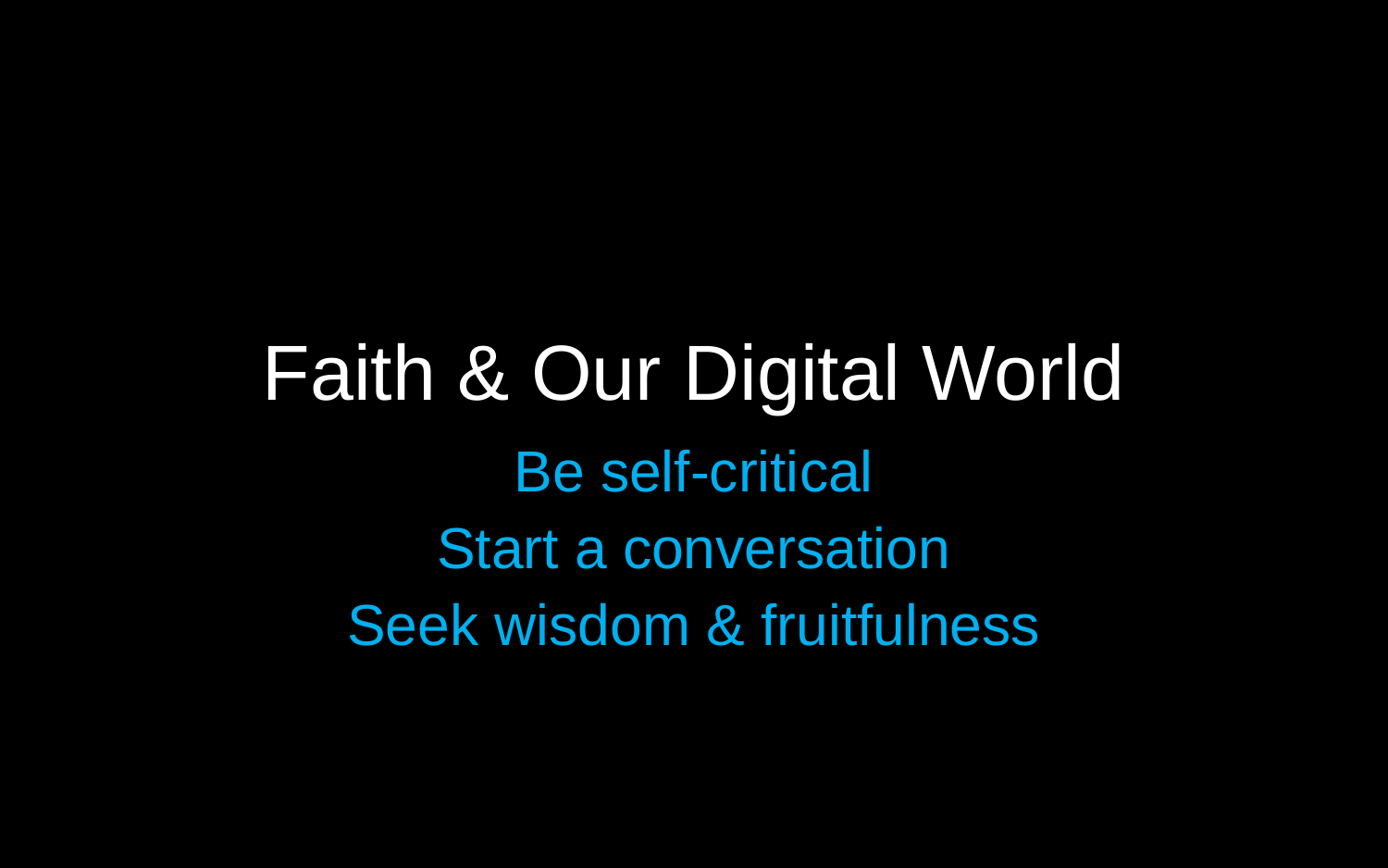

# Faith & Our Digital World
Be self-critical
Start a conversation
Seek wisdom & fruitfulness